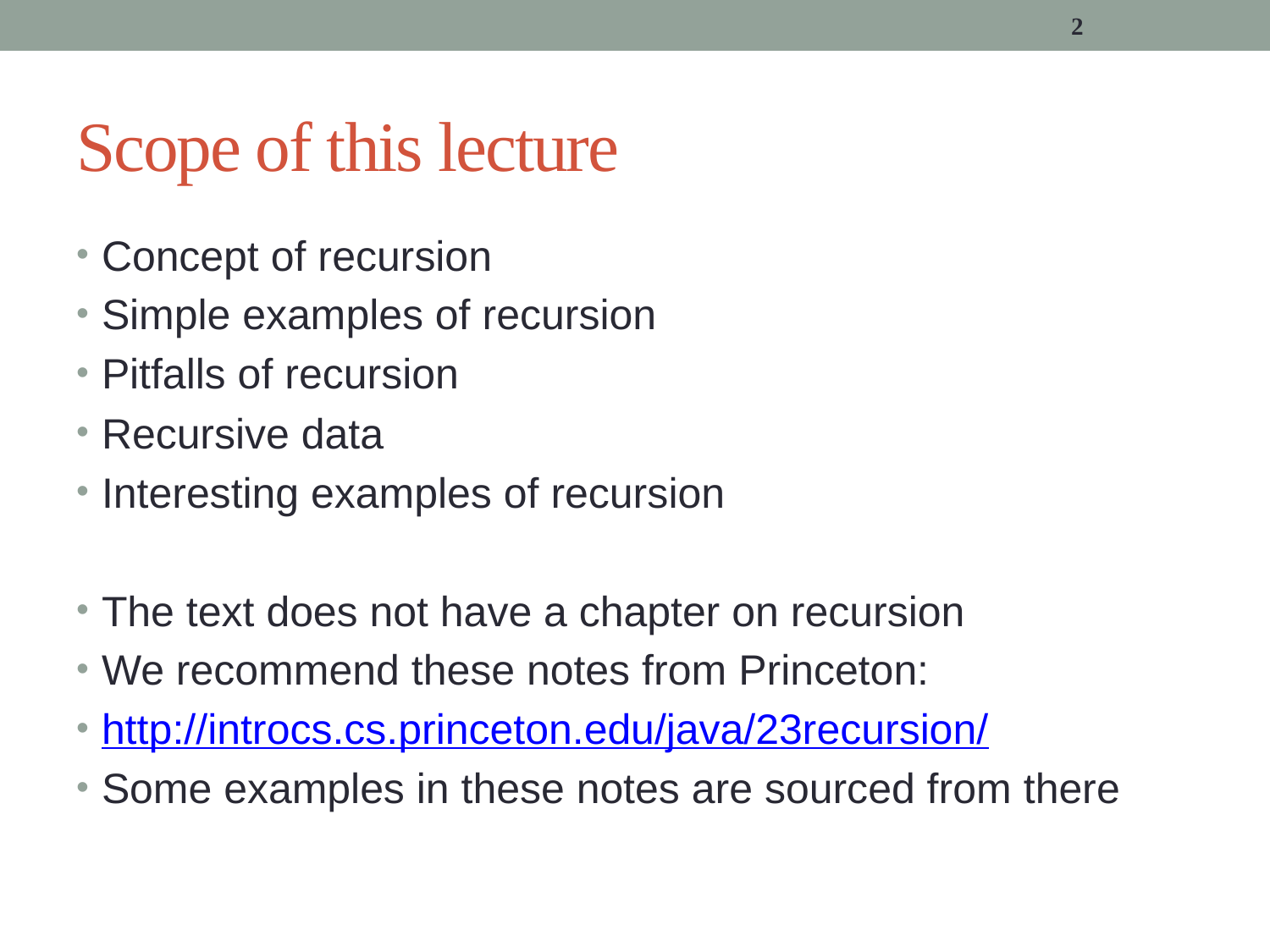

2
# Scope of this lecture
Concept of recursion
Simple examples of recursion
Pitfalls of recursion
Recursive data
Interesting examples of recursion

The text does not have a chapter on recursion
We recommend these notes from Princeton:
http://introcs.cs.princeton.edu/java/23recursion/
Some examples in these notes are sourced from there